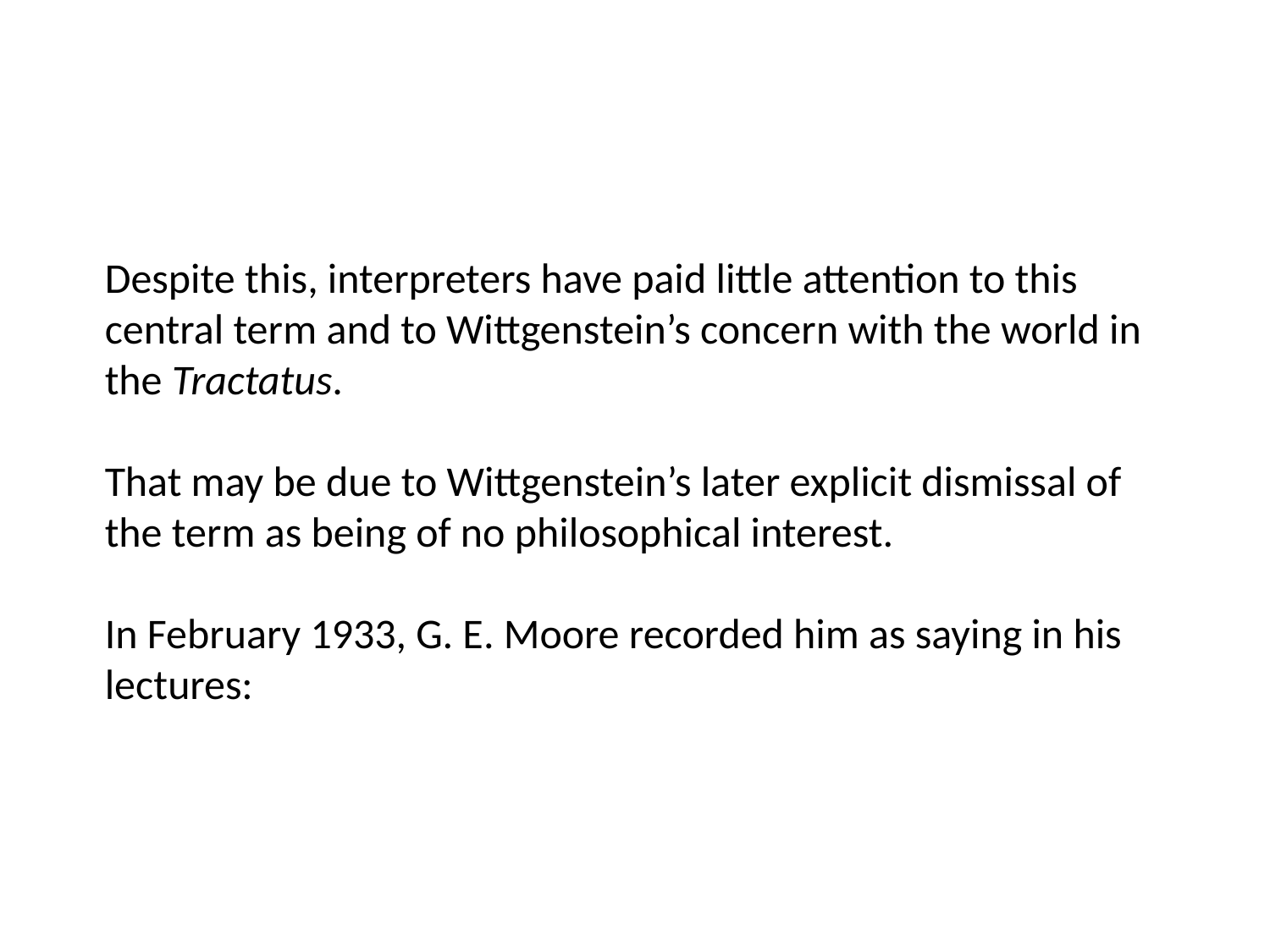

Despite this, interpreters have paid little attention to this central term and to Wittgenstein’s concern with the world in the Tractatus.

That may be due to Wittgenstein’s later explicit dismissal of the term as being of no philosophical interest.

In February 1933, G. E. Moore recorded him as saying in his lectures: